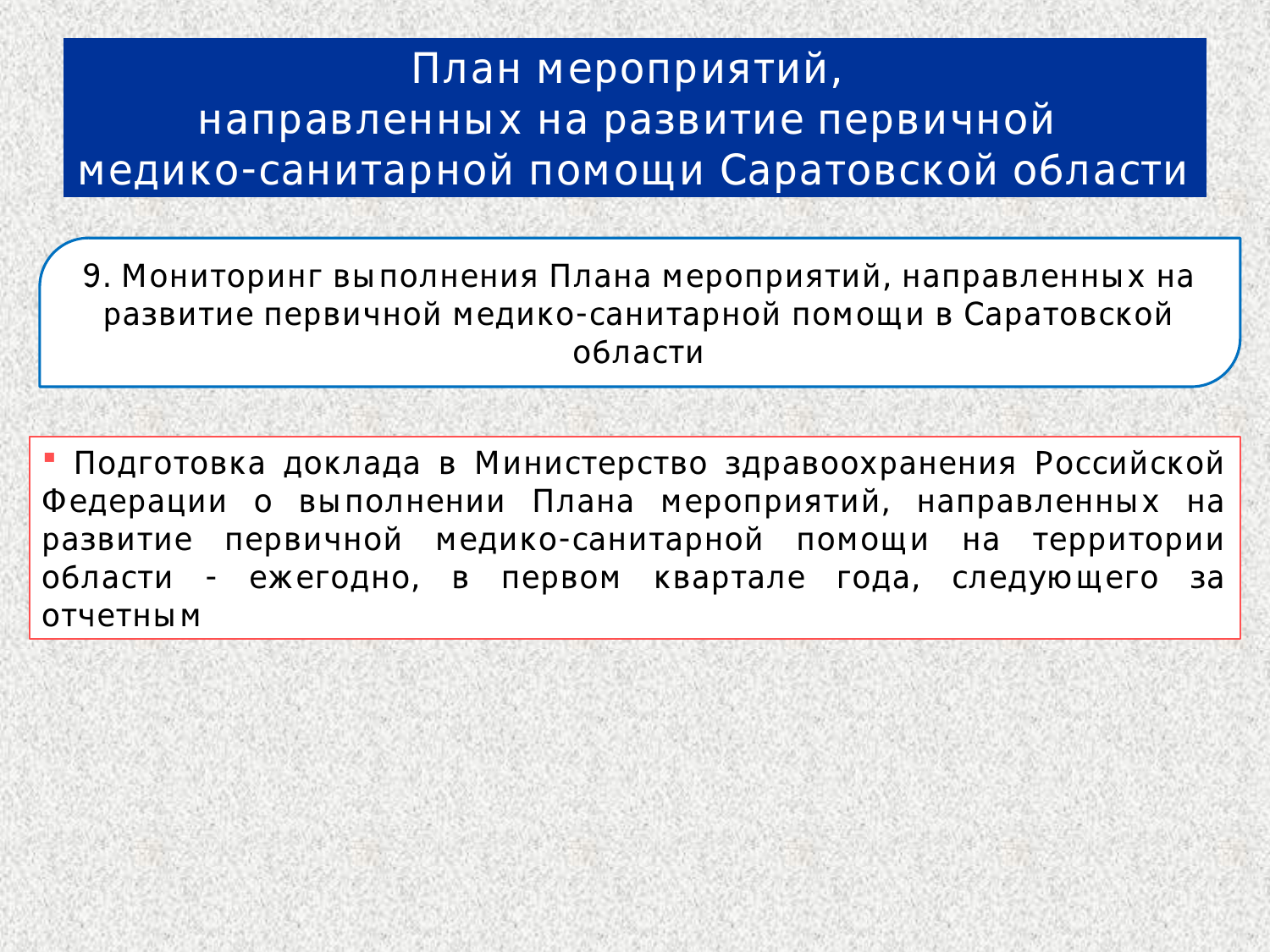

# План мероприятий, направленных на развитие первичной медико-санитарной помощи Саратовской области
9. Мониторинг выполнения Плана мероприятий, направленных на развитие первичной медико-санитарной помощи в Саратовской области
 Подготовка доклада в Министерство здравоохранения Российской Федерации о выполнении Плана мероприятий, направленных на развитие первичной медико-санитарной помощи на территории области - ежегодно, в первом квартале года, следующего за отчетным